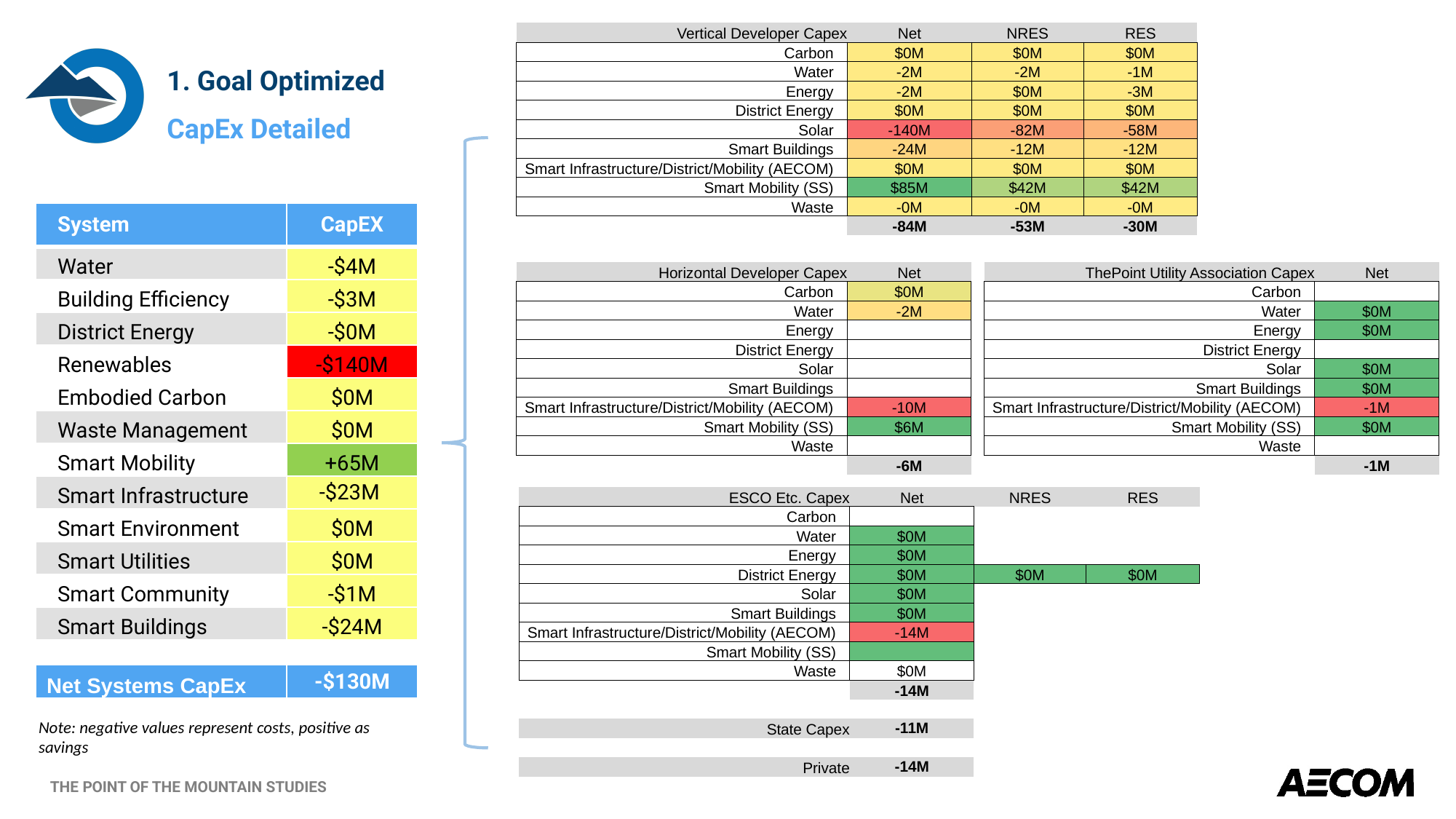

| Vertical Developer Capex | Net | NRES | RES |
| --- | --- | --- | --- |
| Carbon | $0M | $0M | $0M |
| Water | -2M | -2M | -1M |
| Energy | -2M | $0M | -3M |
| District Energy | $0M | $0M | $0M |
| Solar | -140M | -82M | -58M |
| Smart Buildings | -24M | -12M | -12M |
| Smart Infrastructure/District/Mobility (AECOM) | $0M | $0M | $0M |
| Smart Mobility (SS) | $85M | $42M | $42M |
| Waste | -0M | -0M | -0M |
|  | -84M | -53M | -30M |
1. Goal Optimized
CapEx Detailed

| System | CapEX |
| --- | --- |
| Water | -$4M |
| Building Efficiency | -$3M |
| District Energy | -$0M |
| Renewables | -$140M |
| Embodied Carbon | $0M |
| Waste Management | $0M |
| Smart Mobility | +65M |
| Smart Infrastructure | -$23M |
| Smart Environment | $0M |
| Smart Utilities | $0M |
| Smart Community | -$1M |
| Smart Buildings | -$24M |
|  |  |
| Net Systems CapEx | -$130M |
| ThePoint Utility Association Capex | Net |
| --- | --- |
| Carbon |  |
| Water | $0M |
| Energy | $0M |
| District Energy |  |
| Solar | $0M |
| Smart Buildings | $0M |
| Smart Infrastructure/District/Mobility (AECOM) | -1M |
| Smart Mobility (SS) | $0M |
| Waste |  |
|  | -1M |
| Horizontal Developer Capex | Net |
| --- | --- |
| Carbon | $0M |
| Water | -2M |
| Energy |  |
| District Energy |  |
| Solar |  |
| Smart Buildings |  |
| Smart Infrastructure/District/Mobility (AECOM) | -10M |
| Smart Mobility (SS) | $6M |
| Waste |  |
|  | -6M |
| ESCO Etc. Capex | Net | NRES | RES |
| --- | --- | --- | --- |
| Carbon |  |  |  |
| Water | $0M |  |  |
| Energy | $0M |  |  |
| District Energy | $0M | $0M | $0M |
| Solar | $0M |  |  |
| Smart Buildings | $0M |  |  |
| Smart Infrastructure/District/Mobility (AECOM) | -14M |  |  |
| Smart Mobility (SS) |  |  |  |
| Waste | $0M |  |  |
|  | -14M |  |  |
|  |  |  |  |
| State Capex | -11M |  |  |
|  |  |  |  |
| Private | -14M |  |  |
Note: negative values represent costs, positive as savings